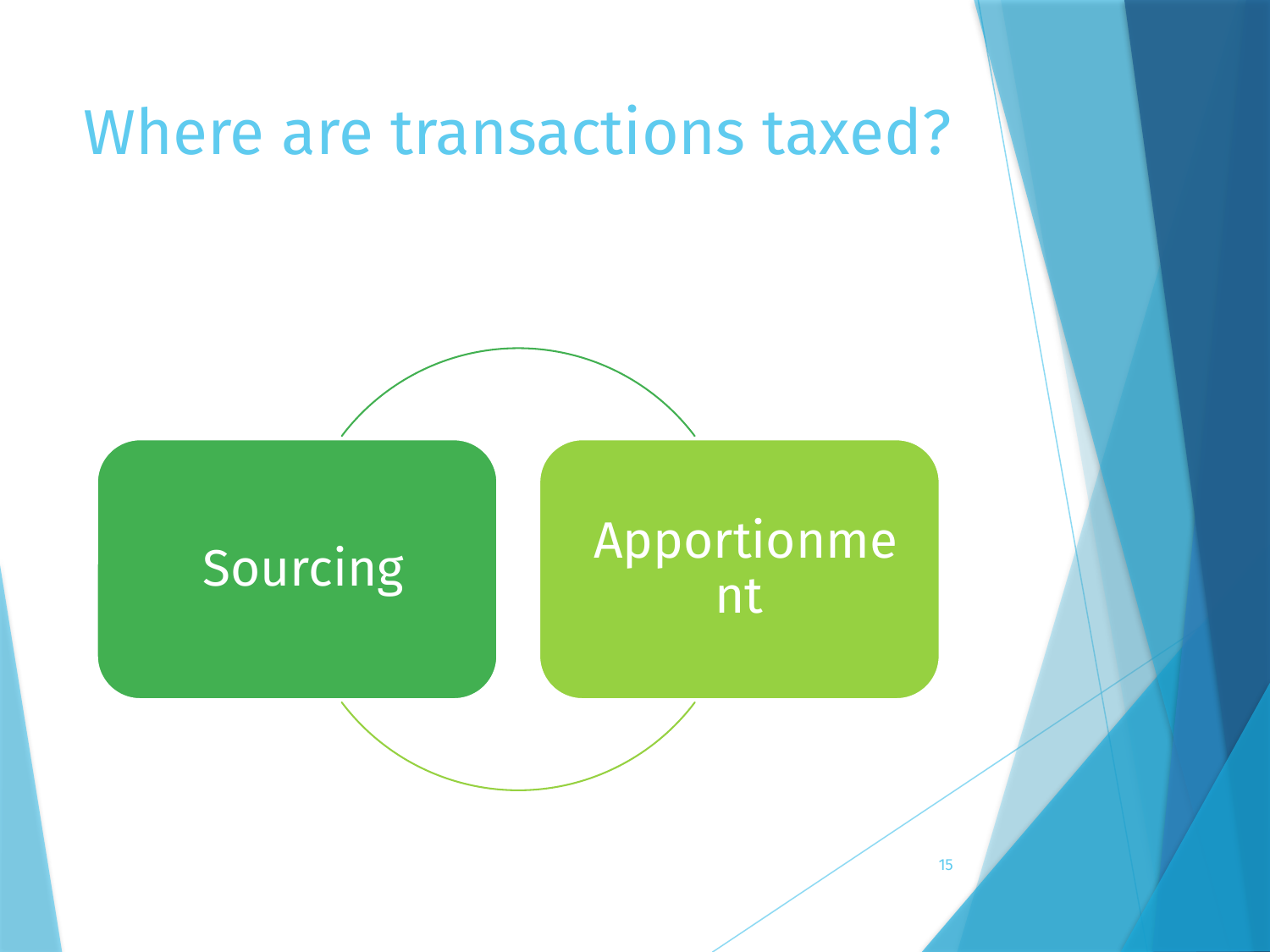

# Where are transactions taxed?
Sourcing
Apportionment
15